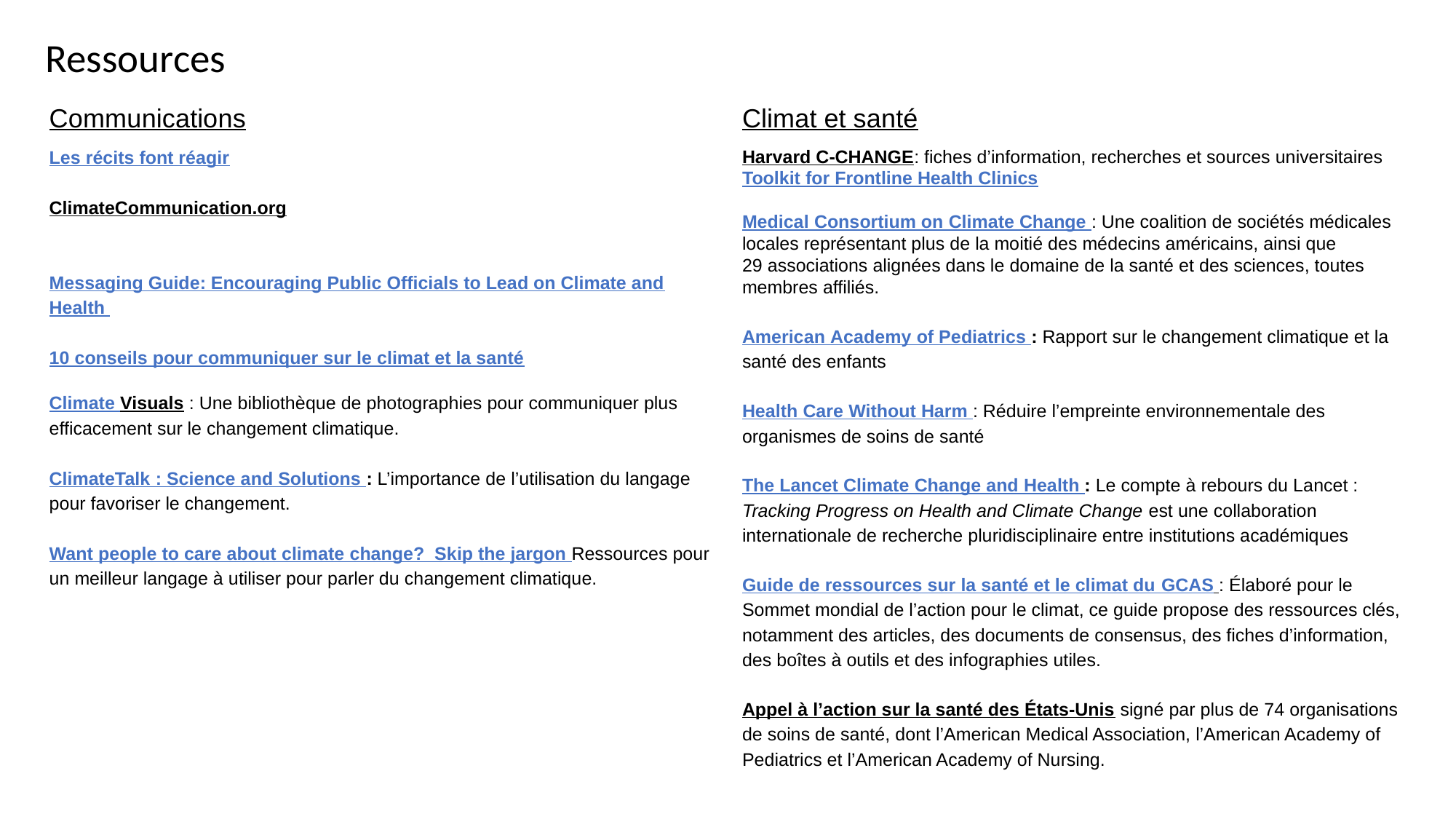

# Ressources
Communications

Les récits font réagir

ClimateCommunication.org
Messaging Guide: Encouraging Public Officials to Lead on Climate and Health

10 conseils pour communiquer sur le climat et la santé
Climate Visuals : Une bibliothèque de photographies pour communiquer plus efficacement sur le changement climatique.
ClimateTalk : Science and Solutions : L’importance de l’utilisation du langage pour favoriser le changement.
Want people to care about climate change?  Skip the jargon Ressources pour un meilleur langage à utiliser pour parler du changement climatique.

Climat et santé

Harvard C-CHANGE: fiches d’information, recherches et sources universitaires Toolkit for Frontline Health Clinics

Medical Consortium on Climate Change : Une coalition de sociétés médicales locales représentant plus de la moitié des médecins américains, ainsi que 29 associations alignées dans le domaine de la santé et des sciences, toutes membres affiliés.
American Academy of Pediatrics : Rapport sur le changement climatique et la santé des enfants
Health Care Without Harm : Réduire l’empreinte environnementale des organismes de soins de santé
The Lancet Climate Change and Health : Le compte à rebours du Lancet : Tracking Progress on Health and Climate Change est une collaboration internationale de recherche pluridisciplinaire entre institutions académiques
Guide de ressources sur la santé et le climat du GCAS : Élaboré pour le Sommet mondial de l’action pour le climat, ce guide propose des ressources clés, notamment des articles, des documents de consensus, des fiches d’information, des boîtes à outils et des infographies utiles.
Appel à l’action sur la santé des États-Unis signé par plus de 74 organisations de soins de santé, dont l’American Medical Association, l’American Academy of Pediatrics et l’American Academy of Nursing.